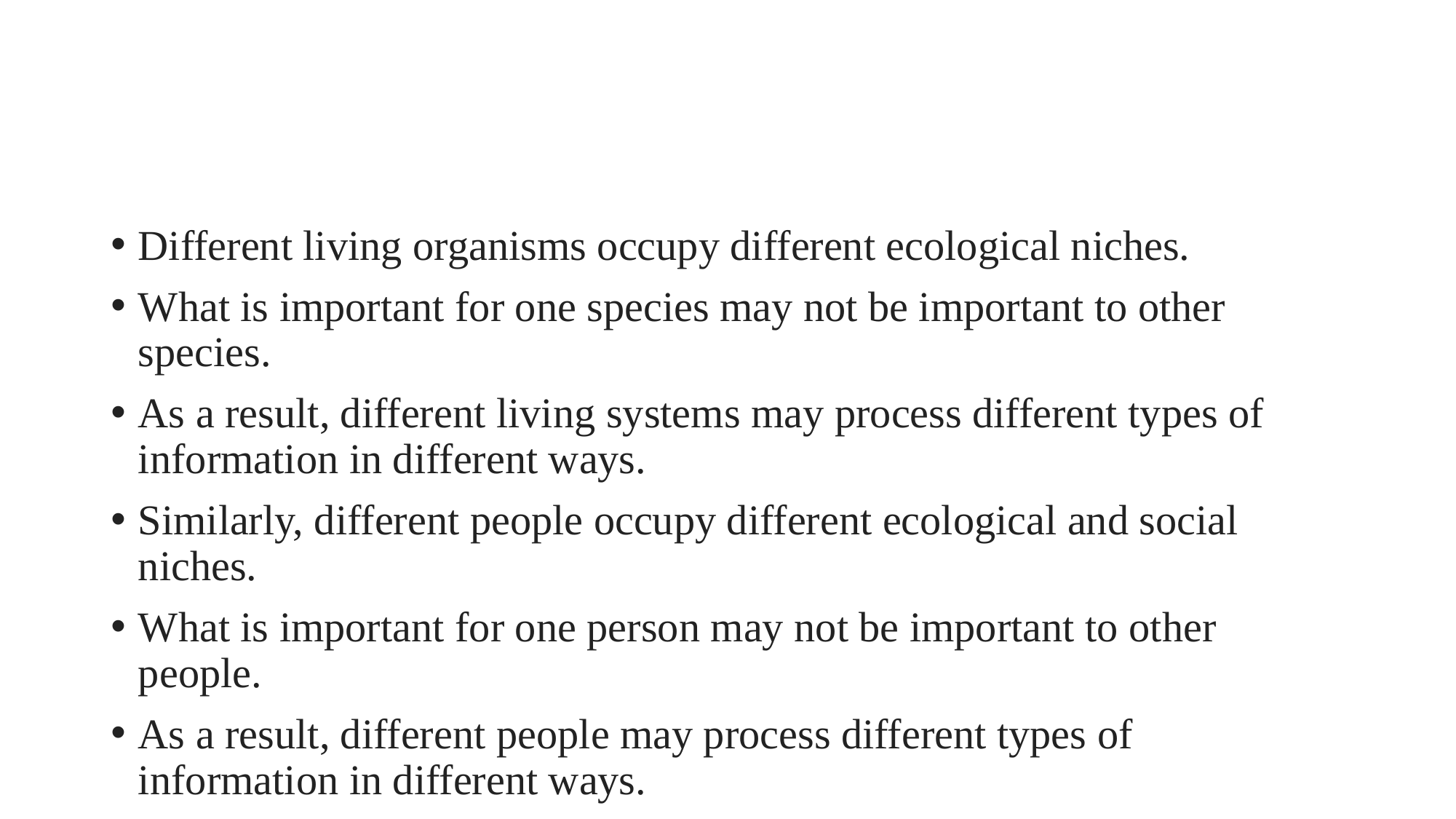

#
Different living organisms occupy different ecological niches.
What is important for one species may not be important to other species.
As a result, different living systems may process different types of information in different ways.
Similarly, different people occupy different ecological and social niches.
What is important for one person may not be important to other people.
As a result, different people may process different types of information in different ways.